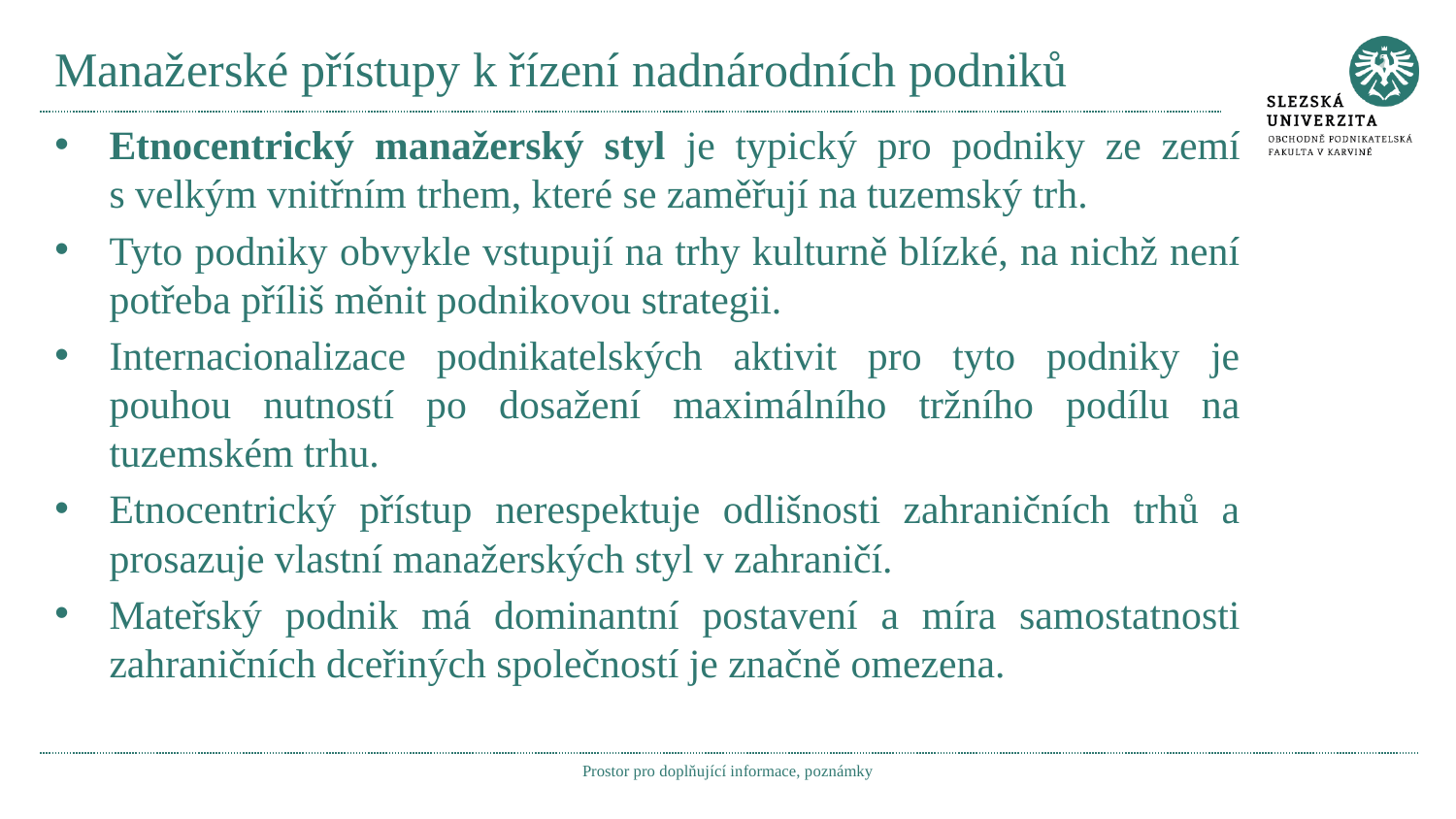

# Manažerské přístupy k řízení nadnárodních podniků
Etnocentrický manažerský styl je typický pro podniky ze zemí s velkým vnitřním trhem, které se zaměřují na tuzemský trh.
Tyto podniky obvykle vstupují na trhy kulturně blízké, na nichž není potřeba příliš měnit podnikovou strategii.
Internacionalizace podnikatelských aktivit pro tyto podniky je pouhou nutností po dosažení maximálního tržního podílu na tuzemském trhu.
Etnocentrický přístup nerespektuje odlišnosti zahraničních trhů a prosazuje vlastní manažerských styl v zahraničí.
Mateřský podnik má dominantní postavení a míra samostatnosti zahraničních dceřiných společností je značně omezena.
Prostor pro doplňující informace, poznámky